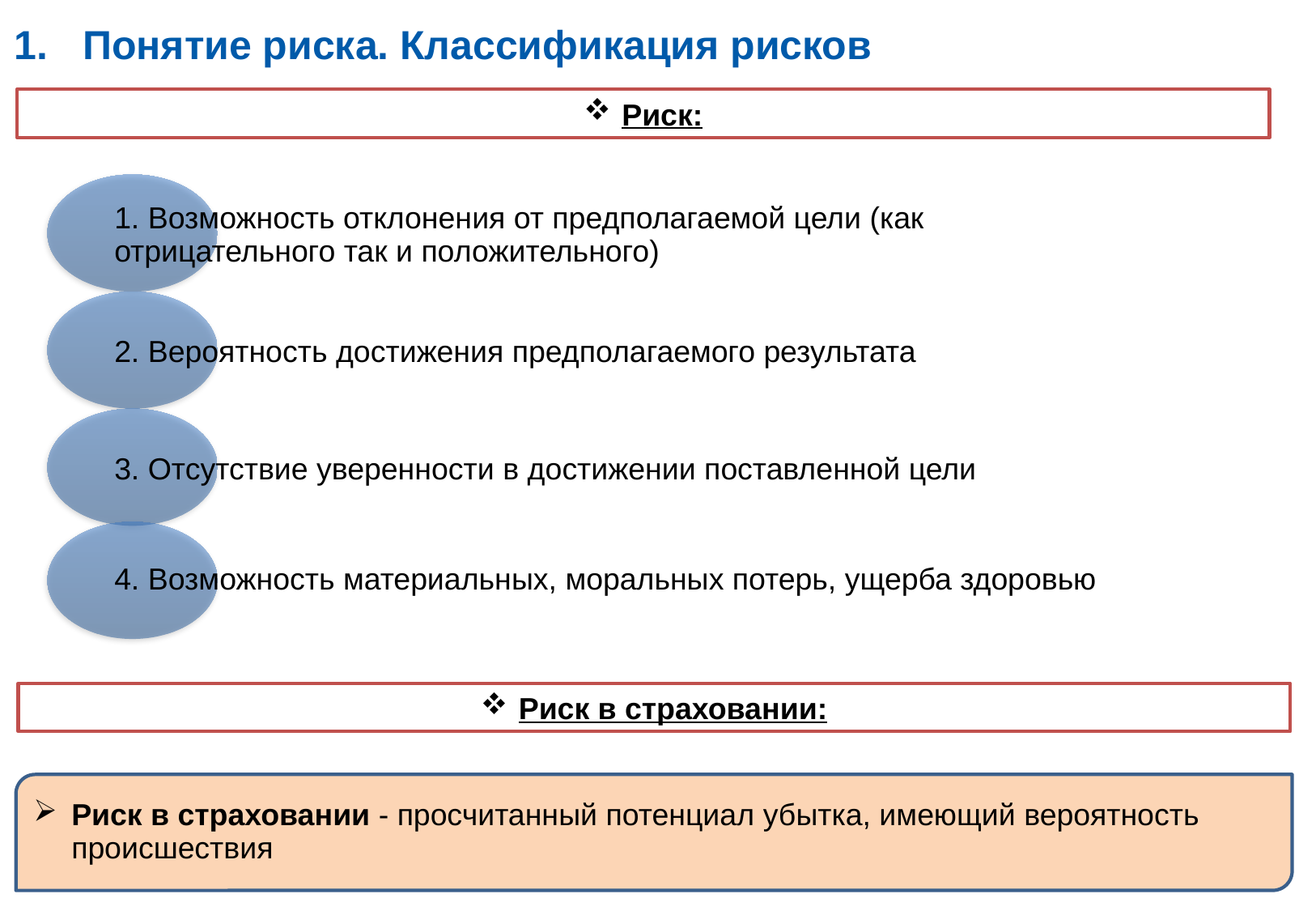

Понятие риска. Классификация рисков
Риск:
1. Возможность отклонения от предполагаемой цели (как отрицательного так и положительного)
2. Вероятность достижения предполагаемого результата
3. Отсутствие уверенности в достижении поставленной цели
4. Возможность материальных, моральных потерь, ущерба здоровью
Риск в страховании:
Риск в страховании - просчитанный потенциал убытка, имеющий вероятность происшествия